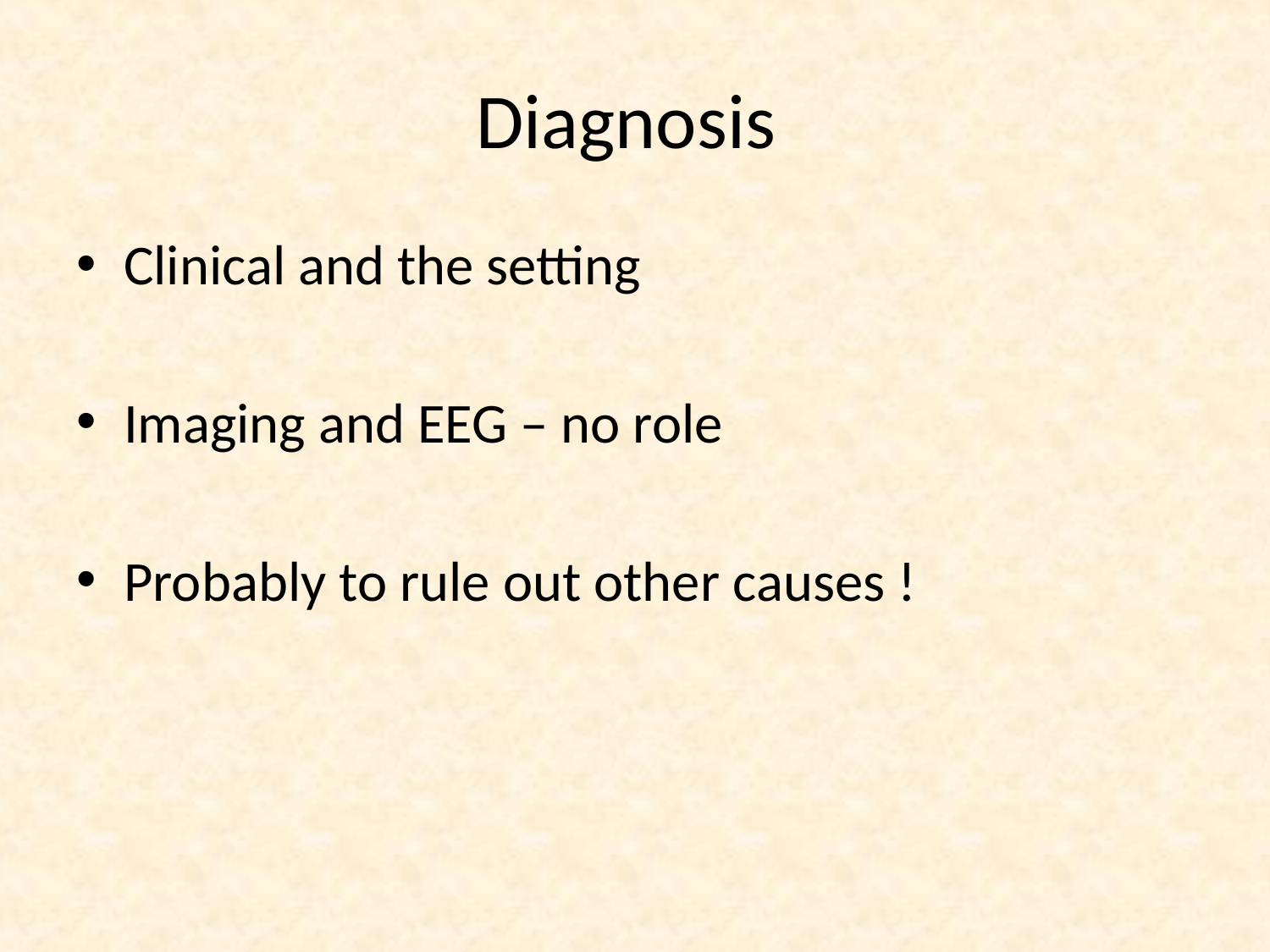

# Diagnosis
Clinical and the setting

Imaging and EEG – no role

Probably to rule out other causes !